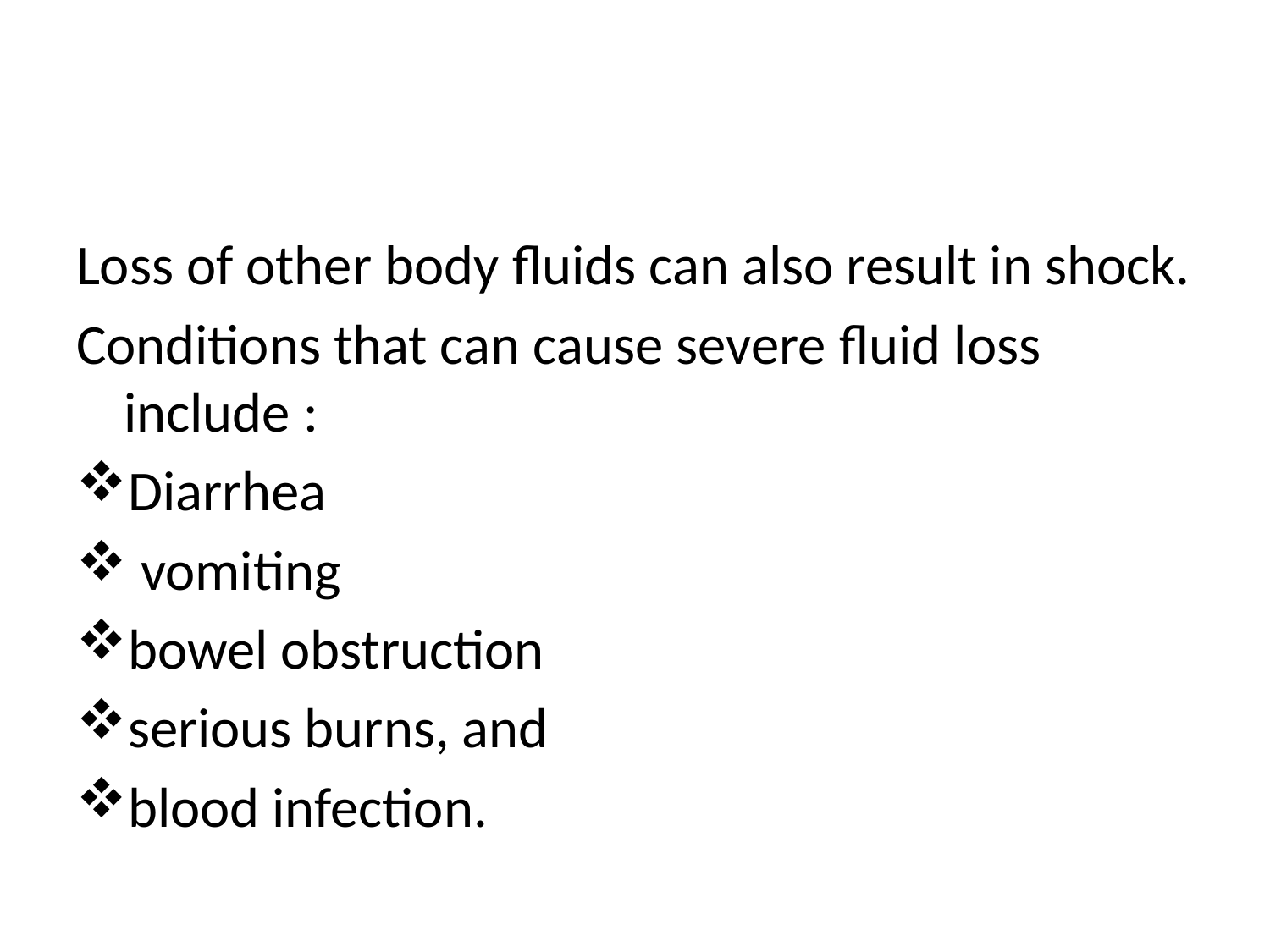

#
Loss of other body ﬂuids can also result in shock.
Conditions that can cause severe ﬂuid loss include :
Diarrhea
 vomiting
bowel obstruction
serious burns, and
blood infection.